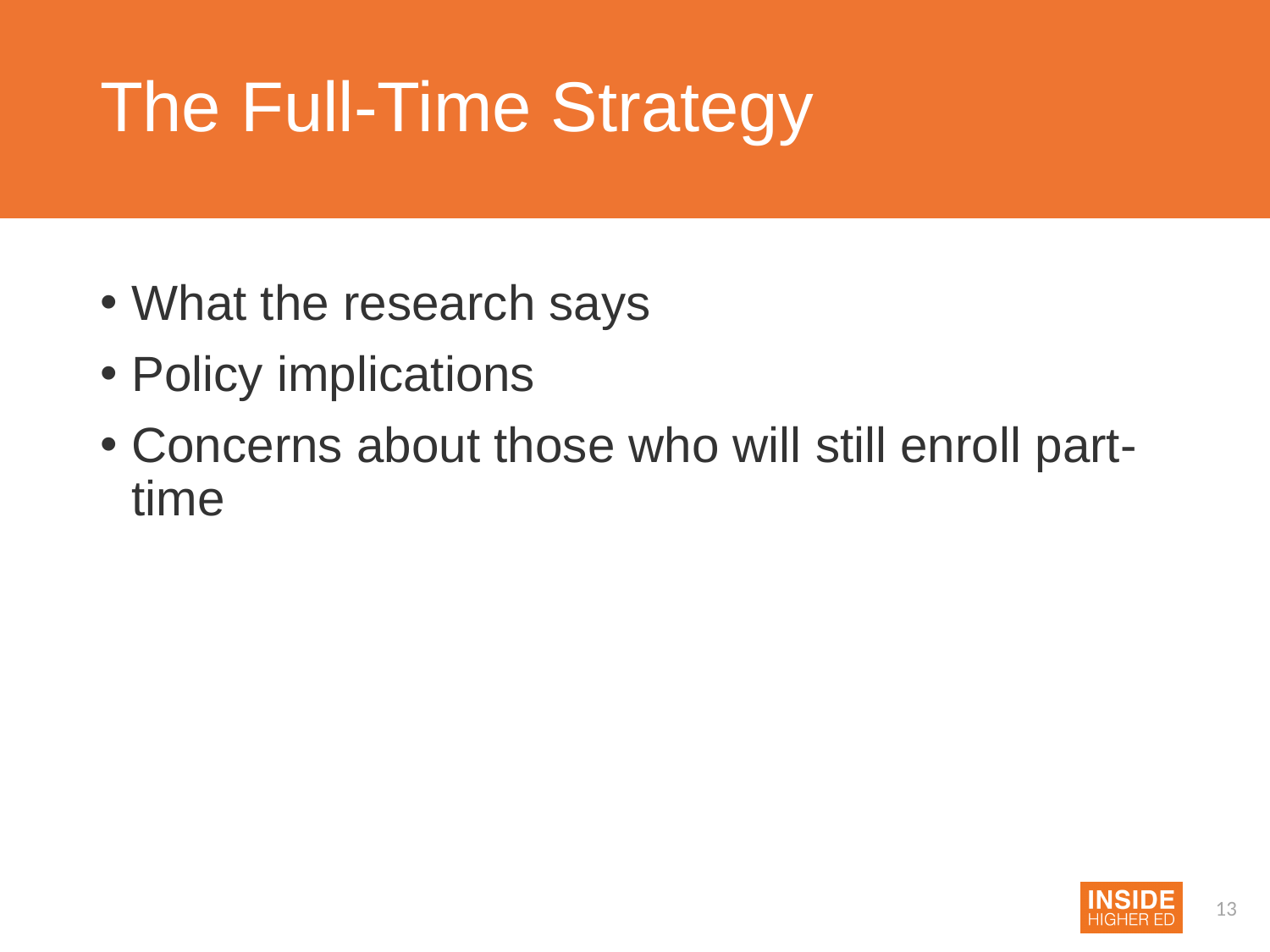

# The Full-Time Strategy
What the research says
Policy implications
Concerns about those who will still enroll part-time